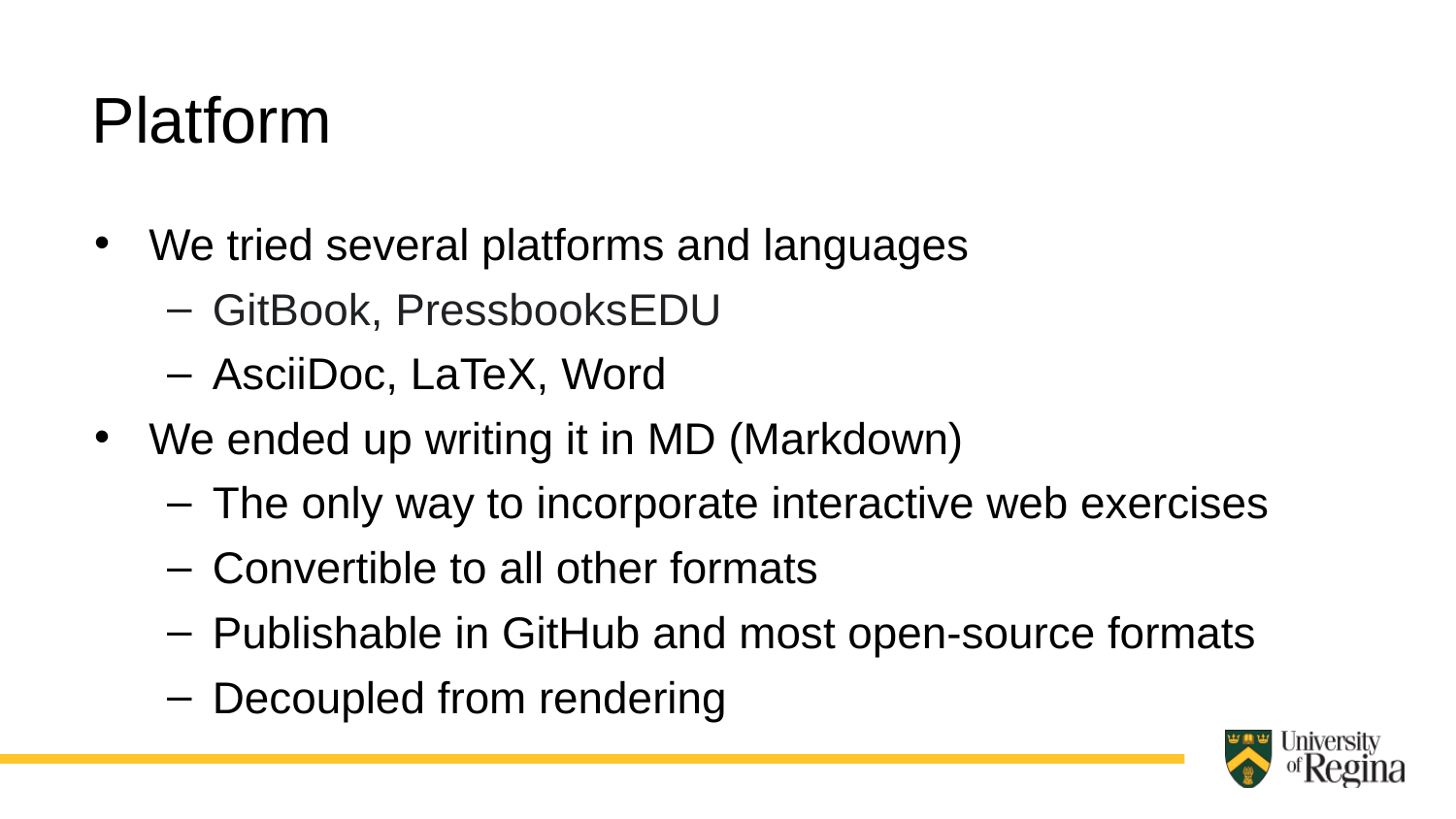

Platform
We tried several platforms and languages
GitBook, PressbooksEDU
AsciiDoc, LaTeX, Word
We ended up writing it in MD (Markdown)
The only way to incorporate interactive web exercises
Convertible to all other formats
Publishable in GitHub and most open-source formats
Decoupled from rendering